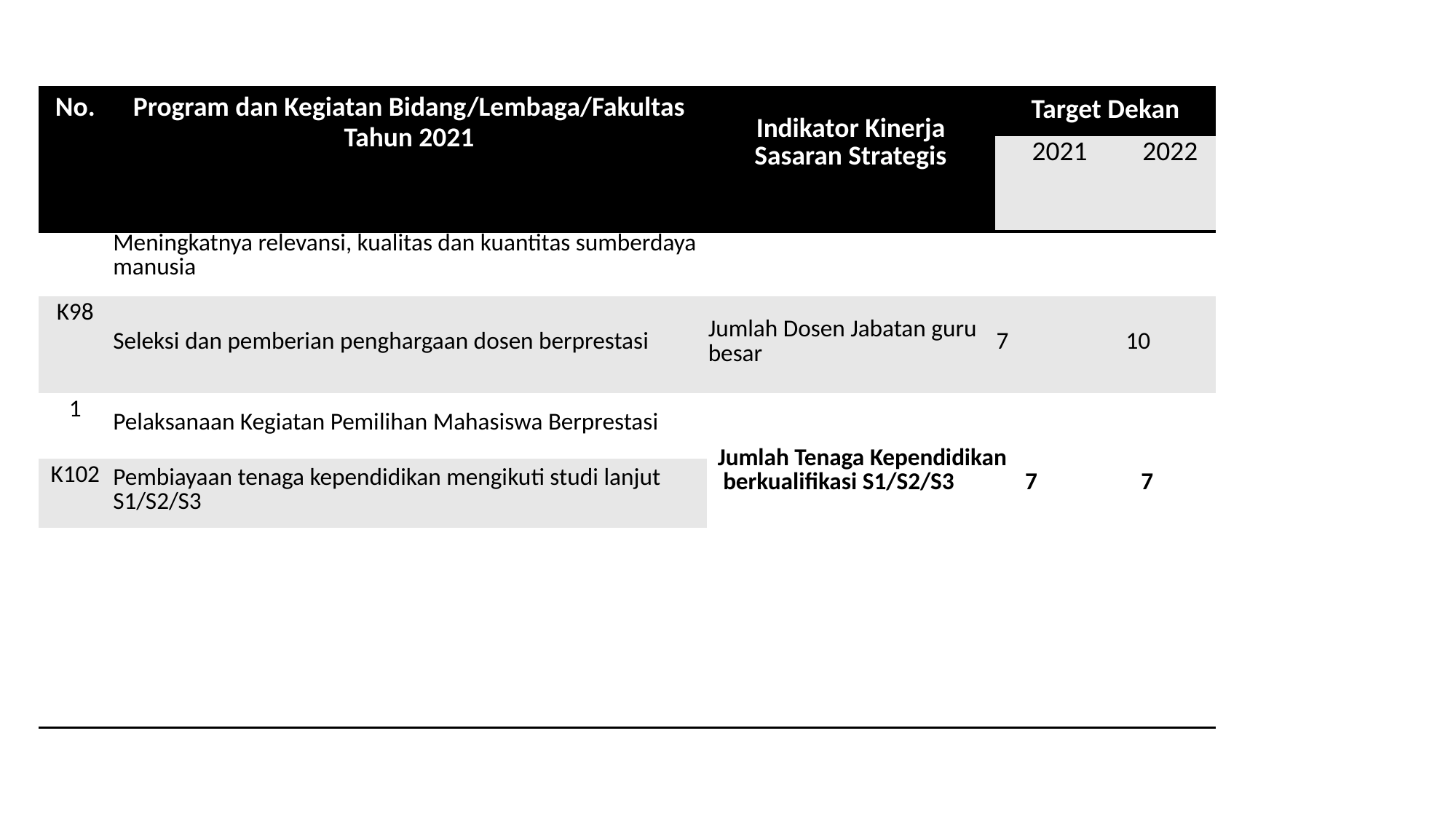

| No. | Program dan Kegiatan Bidang/Lembaga/Fakultas Tahun 2021 | Indikator Kinerja Sasaran Strategis | Target Dekan |  |
| --- | --- | --- | --- | --- |
|  |  |  | 2021 | 2022 |
|  | Meningkatnya relevansi, kualitas dan kuantitas sumberdaya manusia |  |  |  |
| K98 | Seleksi dan pemberian penghargaan dosen berprestasi | Jumlah Dosen Jabatan guru besar | 7 | 10 |
| 1 | Pelaksanaan Kegiatan Pemilihan Mahasiswa Berprestasi | Jumlah Tenaga Kependidikan berkualifikasi S1/S2/S3 7 7 |  |  |
| K102 | Pembiayaan tenaga kependidikan mengikuti studi lanjut S1/S2/S3 |  |  |  |
|  |  |  |  |  |
|  |  |  |  |  |
|  |  |  |  |  |
|  |  |  |  |  |